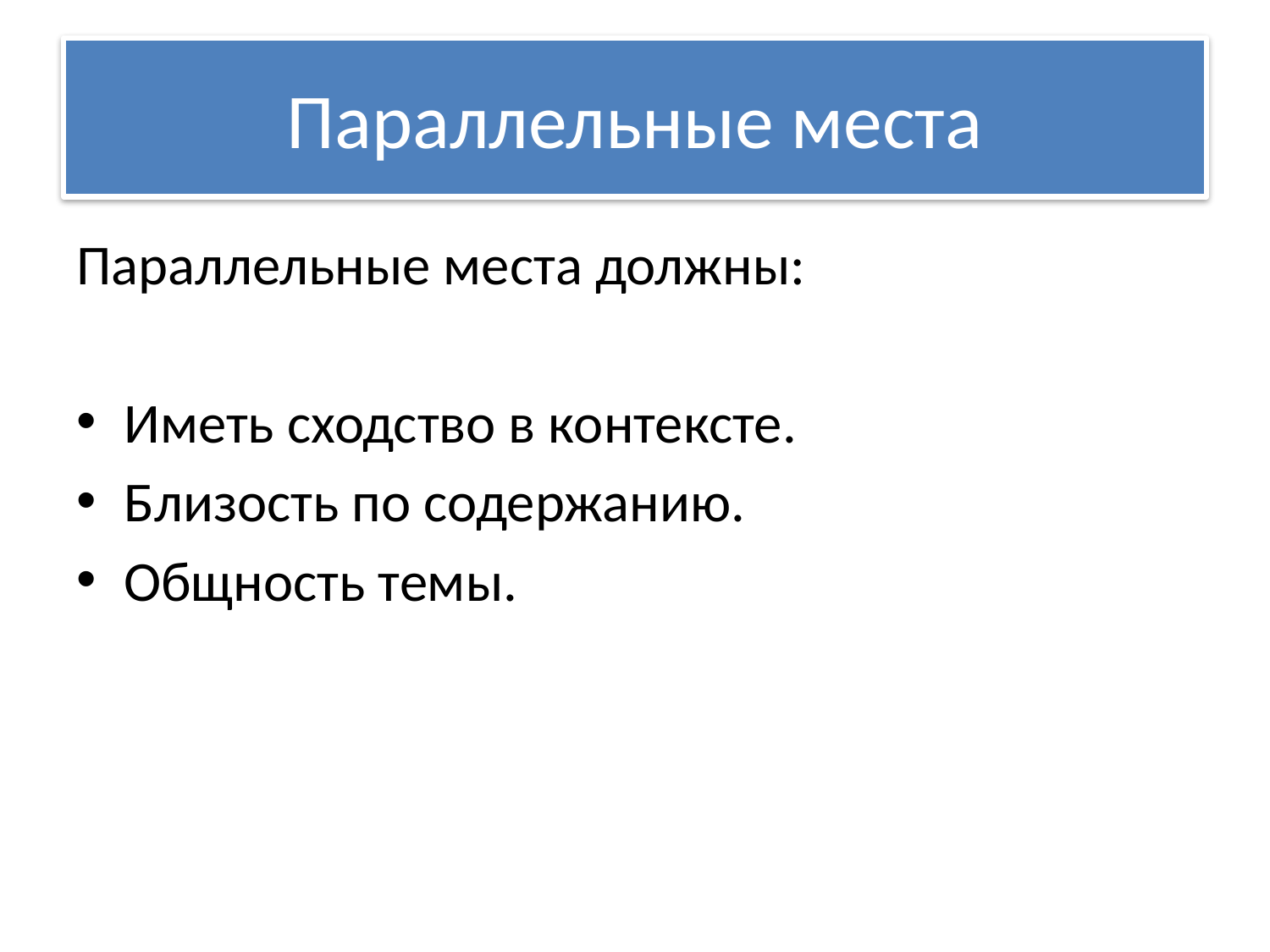

# Параллельные места
Параллельные места должны:

Иметь сходство в контексте.
Близость по содержанию.
Общность темы.